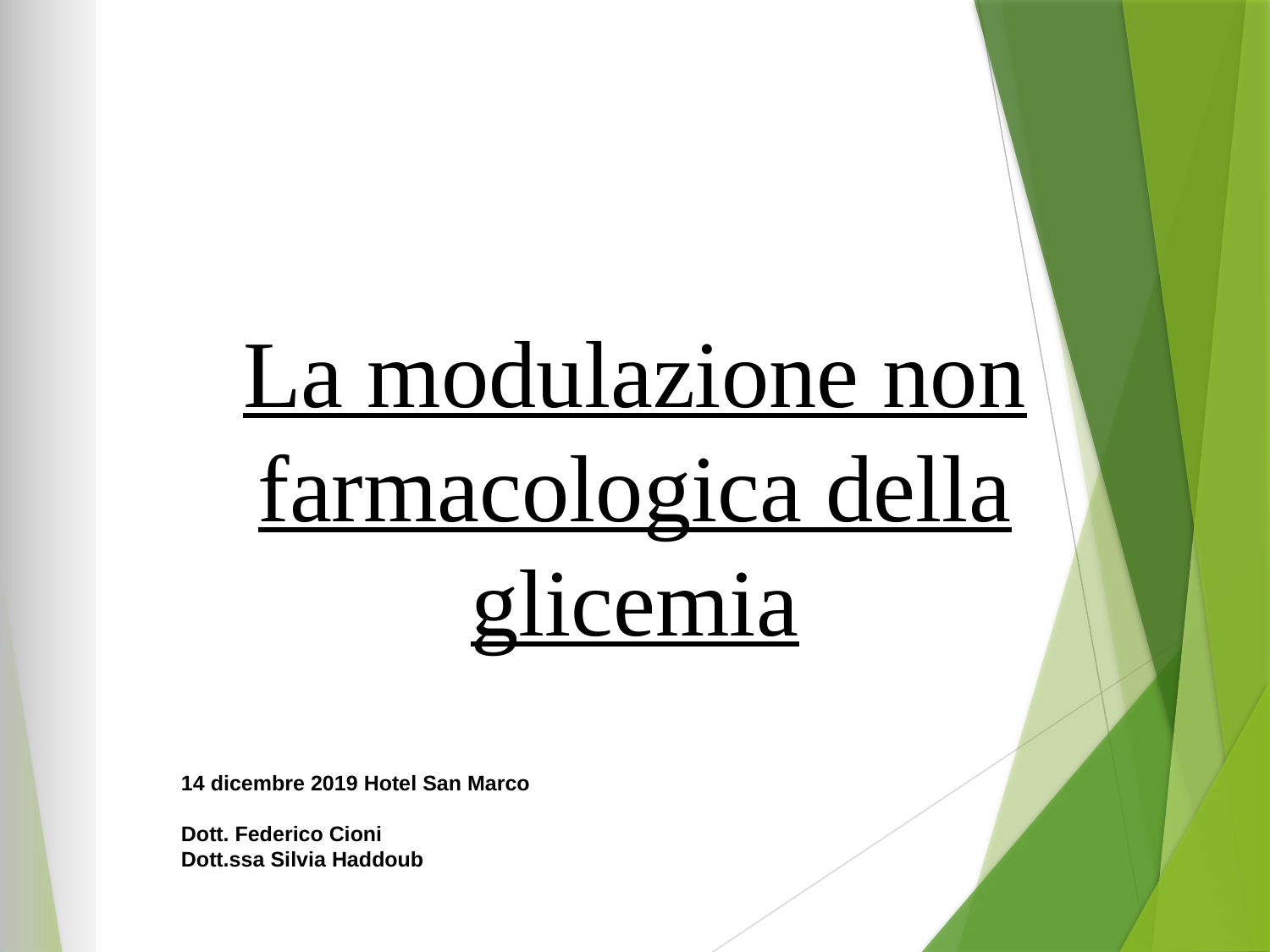

La modulazione non farmacologica della glicemia
14 dicembre 2019 Hotel San Marco

Dott. Federico Cioni
Dott.ssa Silvia Haddoub